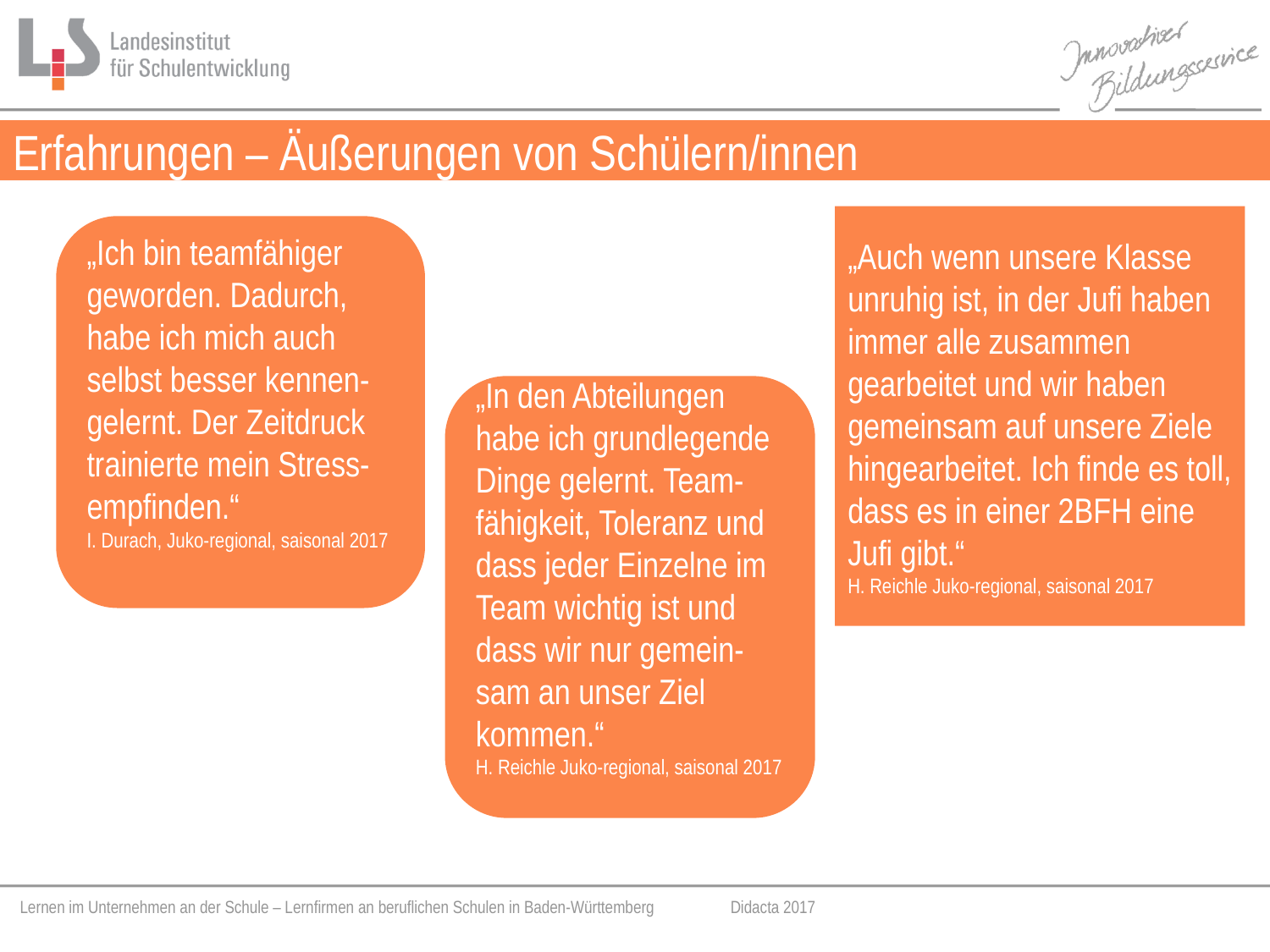

# Erfahrungen – Äußerungen von Schülern/innen
„Auch wenn unsere Klasse unruhig ist, in der Jufi haben immer alle zusammen gearbeitet und wir haben gemeinsam auf unsere Ziele hingearbeitet. Ich finde es toll, dass es in einer 2BFH eine Jufi gibt.“
H. Reichle Juko-regional, saisonal 2017
„Ich bin teamfähiger geworden. Dadurch, habe ich mich auch selbst besser kennen- gelernt. Der Zeitdruck trainierte mein Stress-empfinden.“
I. Durach, Juko-regional, saisonal 2017

„In den Abteilungen habe ich grundlegende Dinge gelernt. Team-fähigkeit, Toleranz und dass jeder Einzelne im Team wichtig ist und dass wir nur gemein-sam an unser Ziel kommen.“
H. Reichle Juko-regional, saisonal 2017